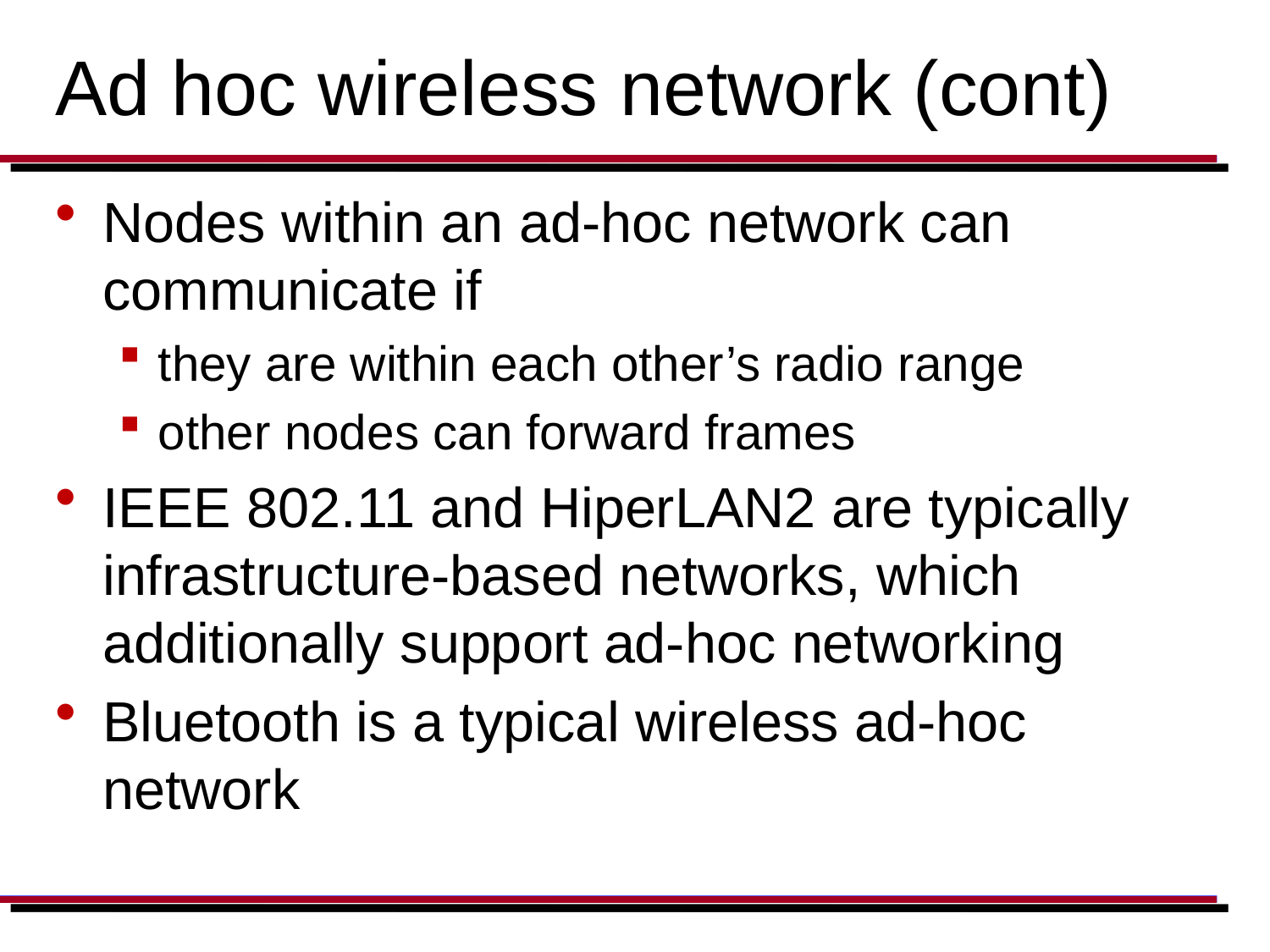

# Ad hoc wireless network (cont)
Nodes within an ad-hoc network can  communicate if
they are within each other’s radio range
other nodes can forward frames
IEEE 802.11 and HiperLAN2 are typically infrastructure-based networks, which additionally support ad-hoc networking
Bluetooth is a typical wireless ad-hoc network